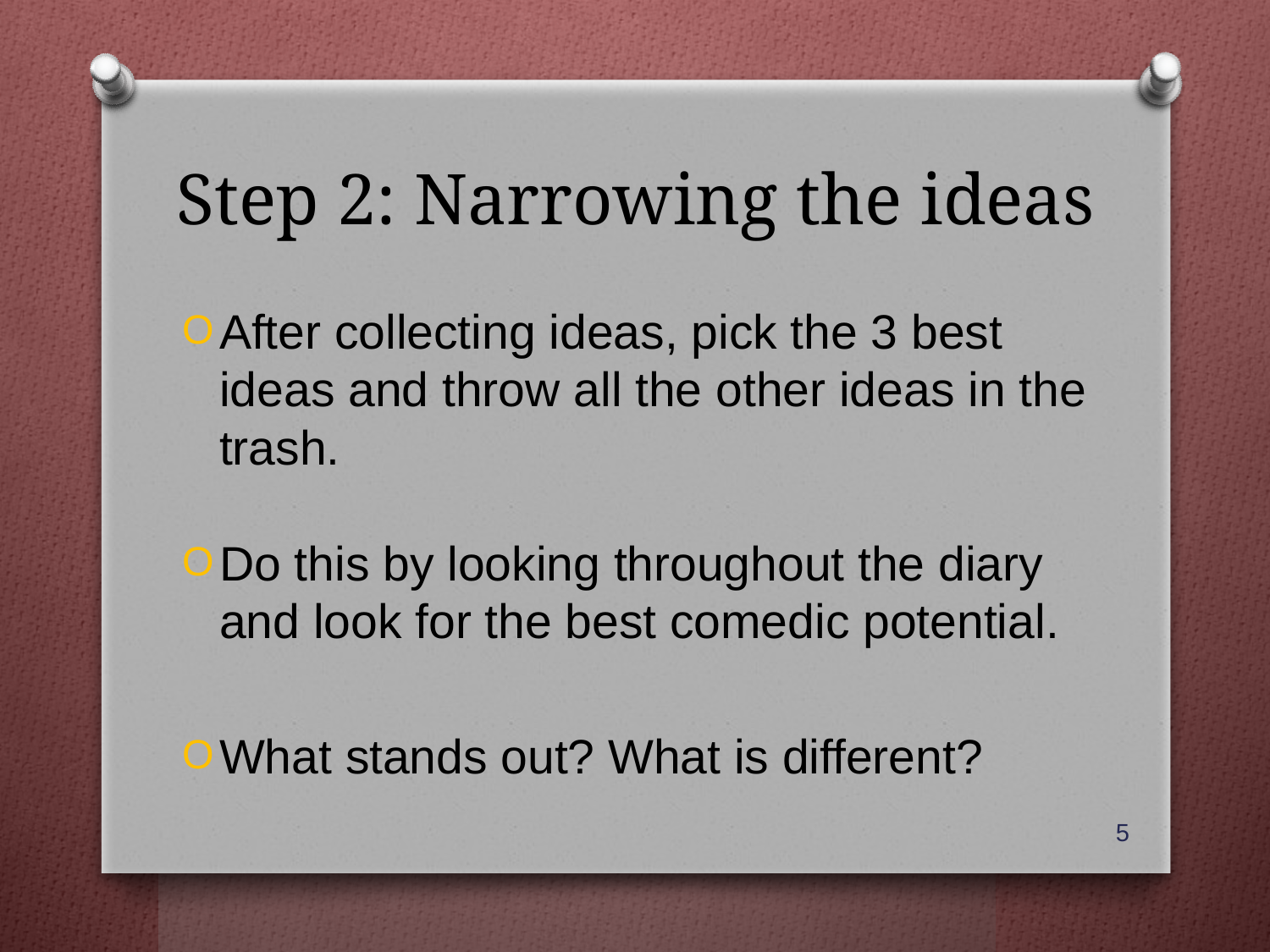

# Step 2: Narrowing the ideas
After collecting ideas, pick the 3 best ideas and throw all the other ideas in the trash.

Do this by looking throughout the diary and look for the best comedic potential.

What stands out? What is different?
5